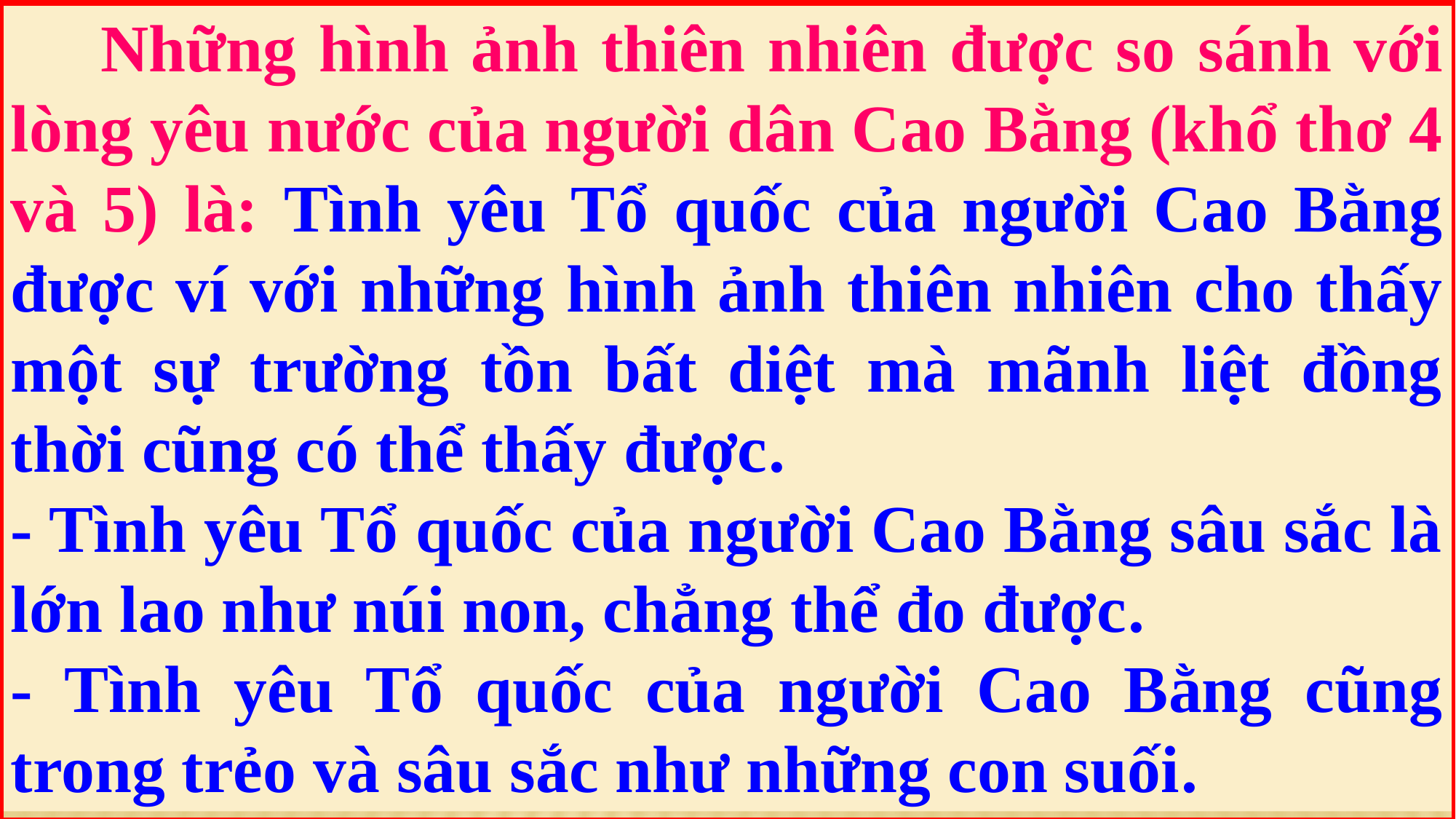

Những hình ảnh thiên nhiên được so sánh với lòng yêu nước của người dân Cao Bằng (khổ thơ 4 và 5) là: Tình yêu Tổ quốc của người Cao Bằng được ví với những hình ảnh thiên nhiên cho thấy một sự trường tồn bất diệt mà mãnh liệt đồng thời cũng có thể thấy được.
- Tình yêu Tổ quốc của người Cao Bằng sâu sắc là lớn lao như núi non, chẳng thể đo được.
- Tình yêu Tổ quốc của người Cao Bằng cũng trong trẻo và sâu sắc như những con suối.